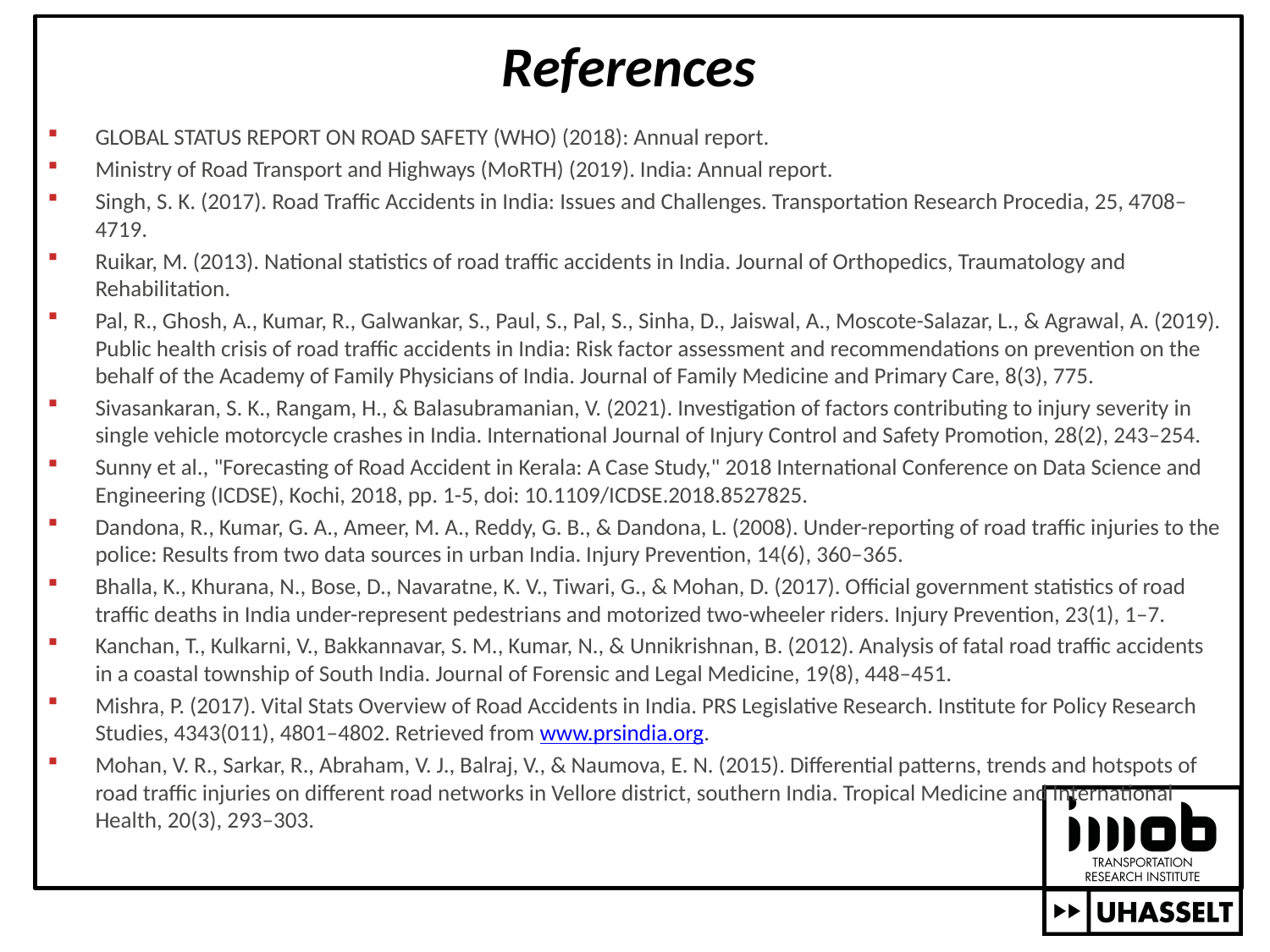

# References
GLOBAL STATUS REPORT ON ROAD SAFETY (WHO) (2018): Annual report.
Ministry of Road Transport and Highways (MoRTH) (2019). India: Annual report.
Singh, S. K. (2017). Road Traffic Accidents in India: Issues and Challenges. Transportation Research Procedia, 25, 4708–4719.
Ruikar, M. (2013). National statistics of road traffic accidents in India. Journal of Orthopedics, Traumatology and Rehabilitation.
Pal, R., Ghosh, A., Kumar, R., Galwankar, S., Paul, S., Pal, S., Sinha, D., Jaiswal, A., Moscote-Salazar, L., & Agrawal, A. (2019). Public health crisis of road traffic accidents in India: Risk factor assessment and recommendations on prevention on the behalf of the Academy of Family Physicians of India. Journal of Family Medicine and Primary Care, 8(3), 775.
Sivasankaran, S. K., Rangam, H., & Balasubramanian, V. (2021). Investigation of factors contributing to injury severity in single vehicle motorcycle crashes in India. International Journal of Injury Control and Safety Promotion, 28(2), 243–254.
Sunny et al., "Forecasting of Road Accident in Kerala: A Case Study," 2018 International Conference on Data Science and Engineering (ICDSE), Kochi, 2018, pp. 1-5, doi: 10.1109/ICDSE.2018.8527825.
Dandona, R., Kumar, G. A., Ameer, M. A., Reddy, G. B., & Dandona, L. (2008). Under-reporting of road traffic injuries to the police: Results from two data sources in urban India. Injury Prevention, 14(6), 360–365.
Bhalla, K., Khurana, N., Bose, D., Navaratne, K. V., Tiwari, G., & Mohan, D. (2017). Official government statistics of road traffic deaths in India under-represent pedestrians and motorized two-wheeler riders. Injury Prevention, 23(1), 1–7.
Kanchan, T., Kulkarni, V., Bakkannavar, S. M., Kumar, N., & Unnikrishnan, B. (2012). Analysis of fatal road traffic accidents in a coastal township of South India. Journal of Forensic and Legal Medicine, 19(8), 448–451.
Mishra, P. (2017). Vital Stats Overview of Road Accidents in India. PRS Legislative Research. Institute for Policy Research Studies, 4343(011), 4801–4802. Retrieved from www.prsindia.org.
Mohan, V. R., Sarkar, R., Abraham, V. J., Balraj, V., & Naumova, E. N. (2015). Differential patterns, trends and hotspots of road traffic injuries on different road networks in Vellore district, southern India. Tropical Medicine and International Health, 20(3), 293–303.